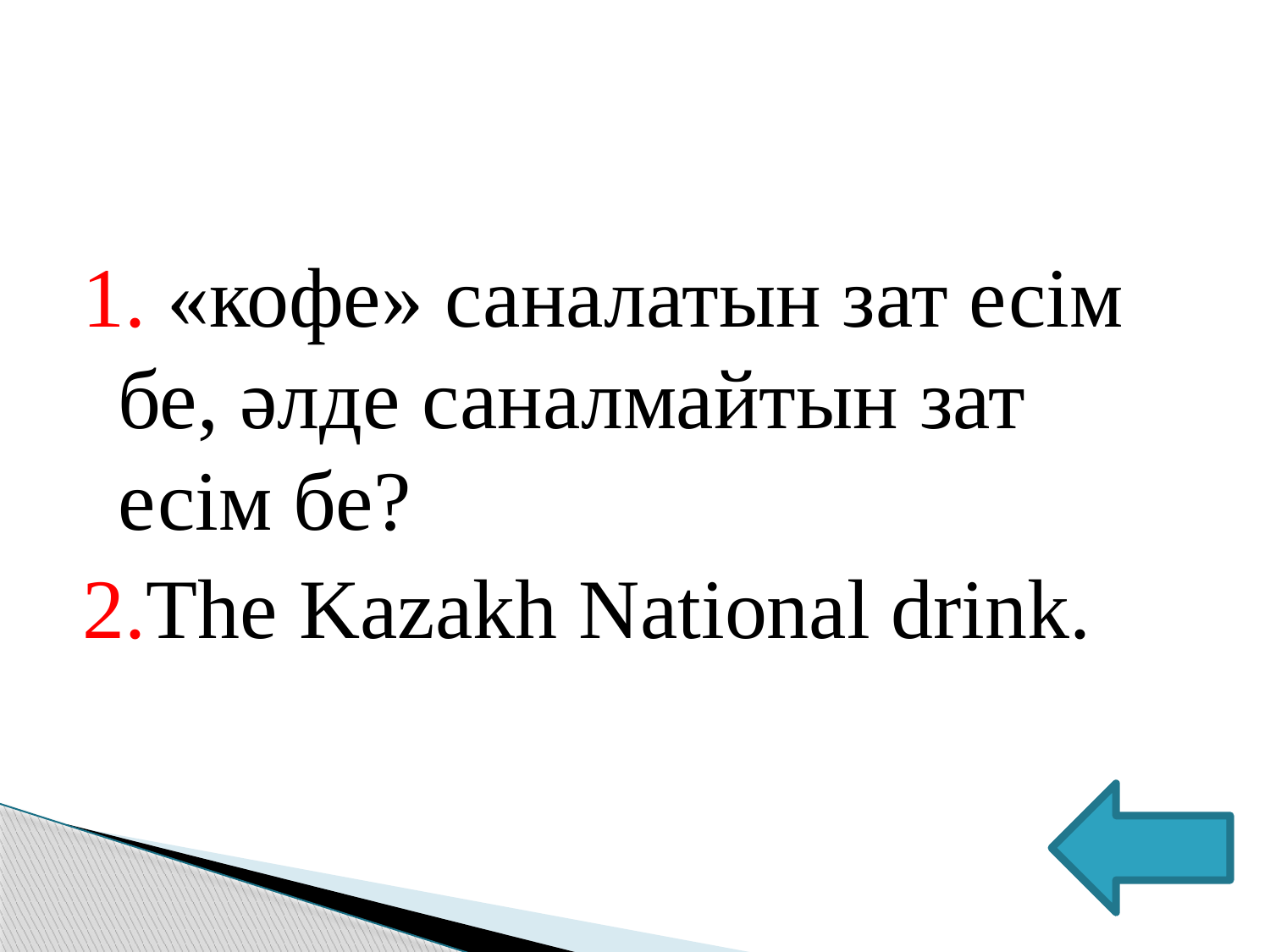

1. «кофе» саналатын зат есім бе, әлде саналмайтын зат есім бе?
2.The Kazakh National drink.